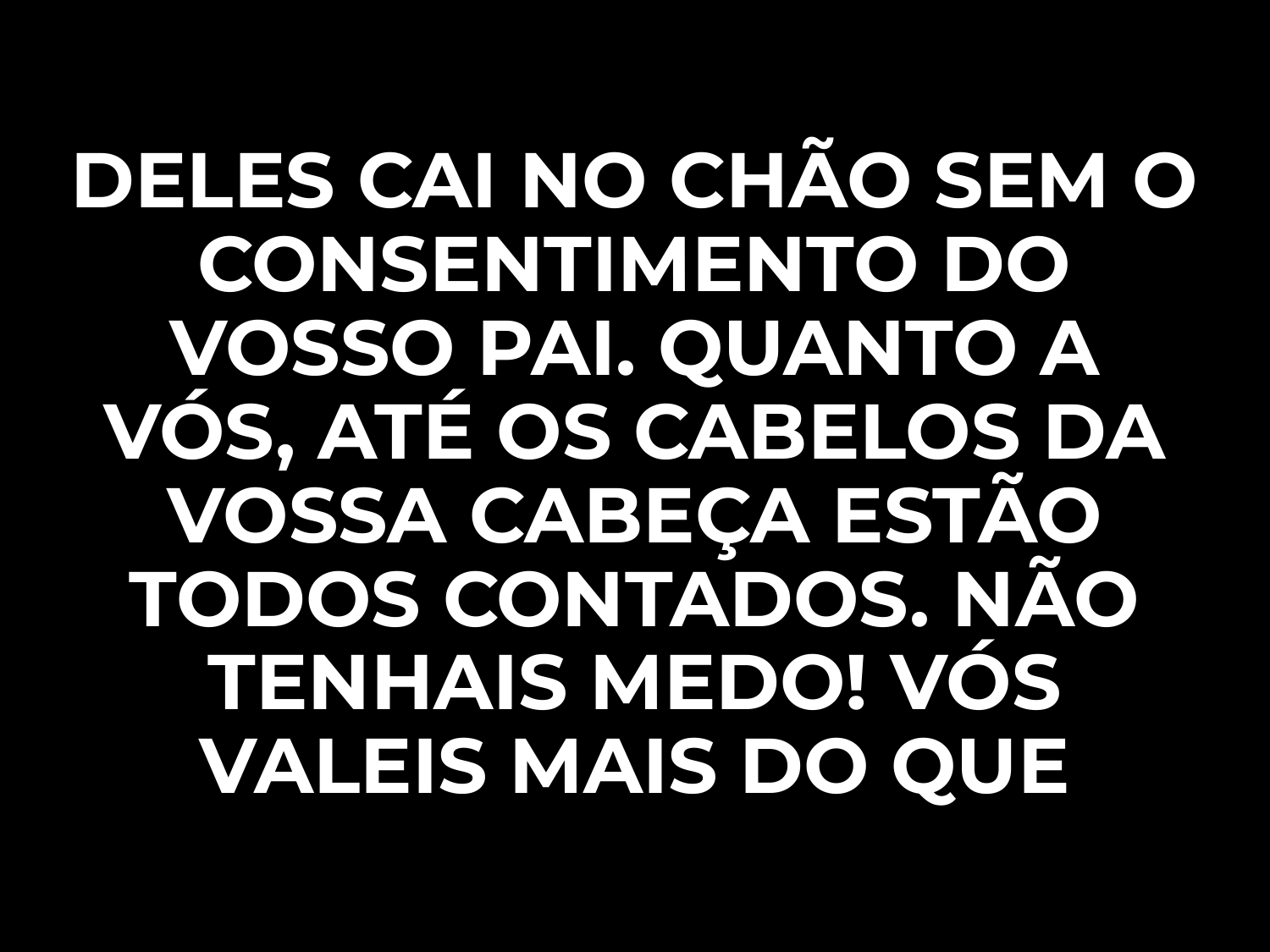

DELES CAI NO CHÃO SEM O CONSENTIMENTO DO VOSSO PAI. QUANTO A VÓS, ATÉ OS CABELOS DA VOSSA CABEÇA ESTÃO TODOS CONTADOS. NÃO TENHAIS MEDO! VÓS VALEIS MAIS DO QUE